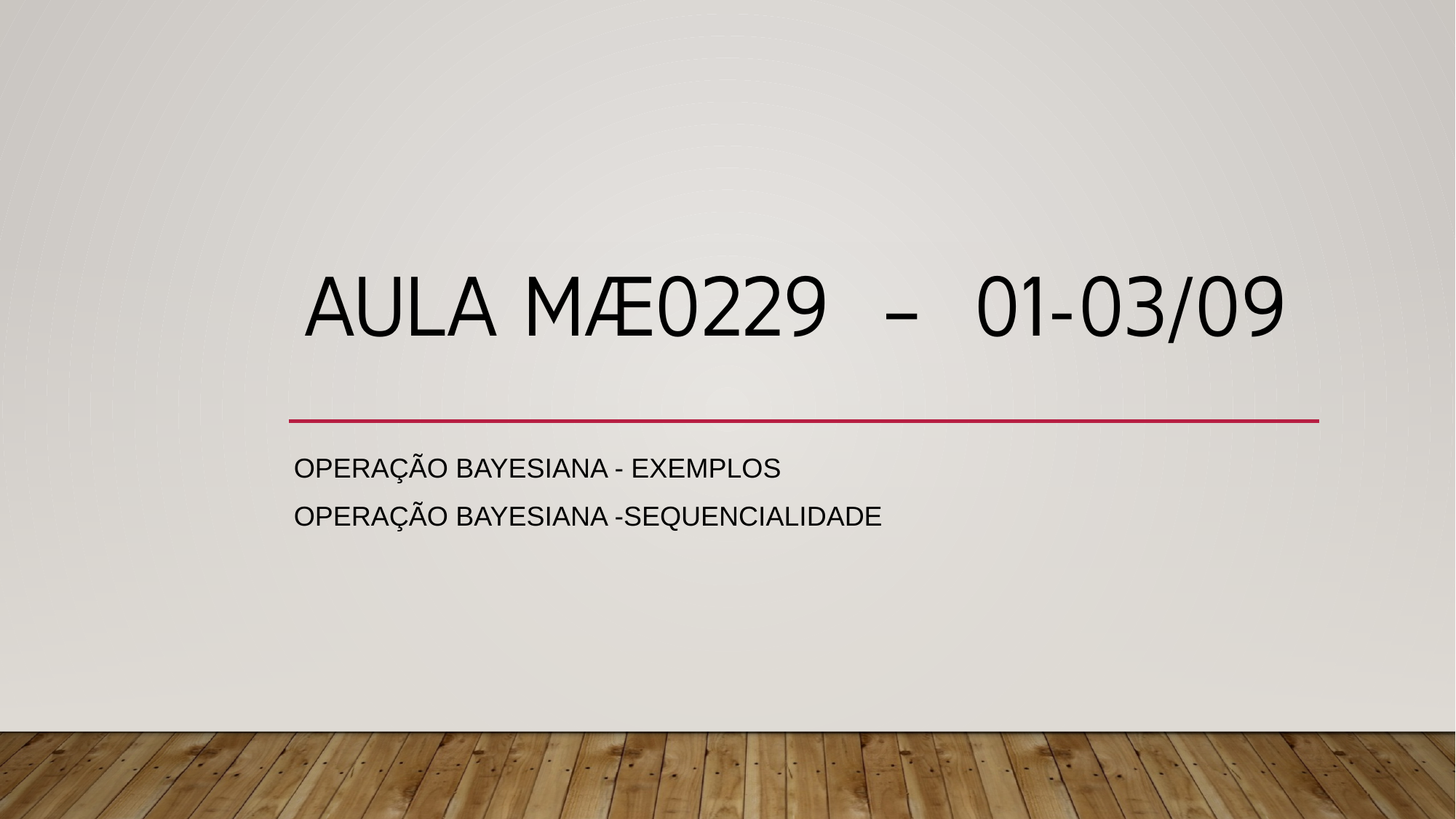

# Aula MAE0229  –  01-03/09
Operação bayesiana - exemplos
Operação bayesiana -sequencialidade